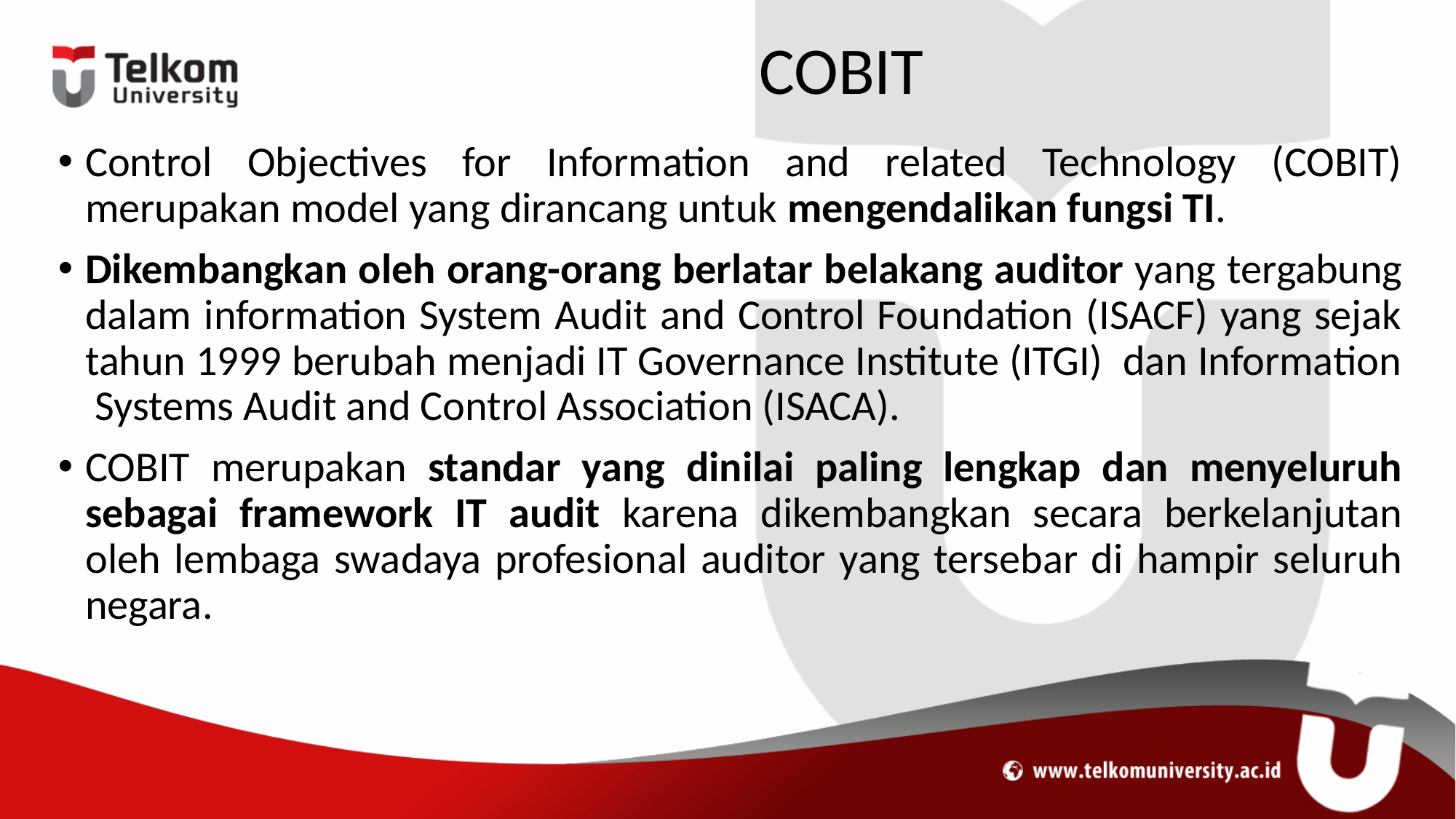

# COBIT
Control Objectives for Information and related Technology (COBIT) merupakan model yang dirancang untuk mengendalikan fungsi TI.
Dikembangkan oleh orang-orang berlatar belakang auditor yang tergabung dalam information System Audit and Control Foundation (ISACF) yang sejak tahun 1999 berubah menjadi IT Governance Institute (ITGI)  dan Information  Systems Audit and Control Association (ISACA).
COBIT merupakan standar yang dinilai paling lengkap dan menyeluruh sebagai framework IT audit karena dikembangkan secara berkelanjutan oleh lembaga swadaya profesional auditor yang tersebar di hampir seluruh negara.